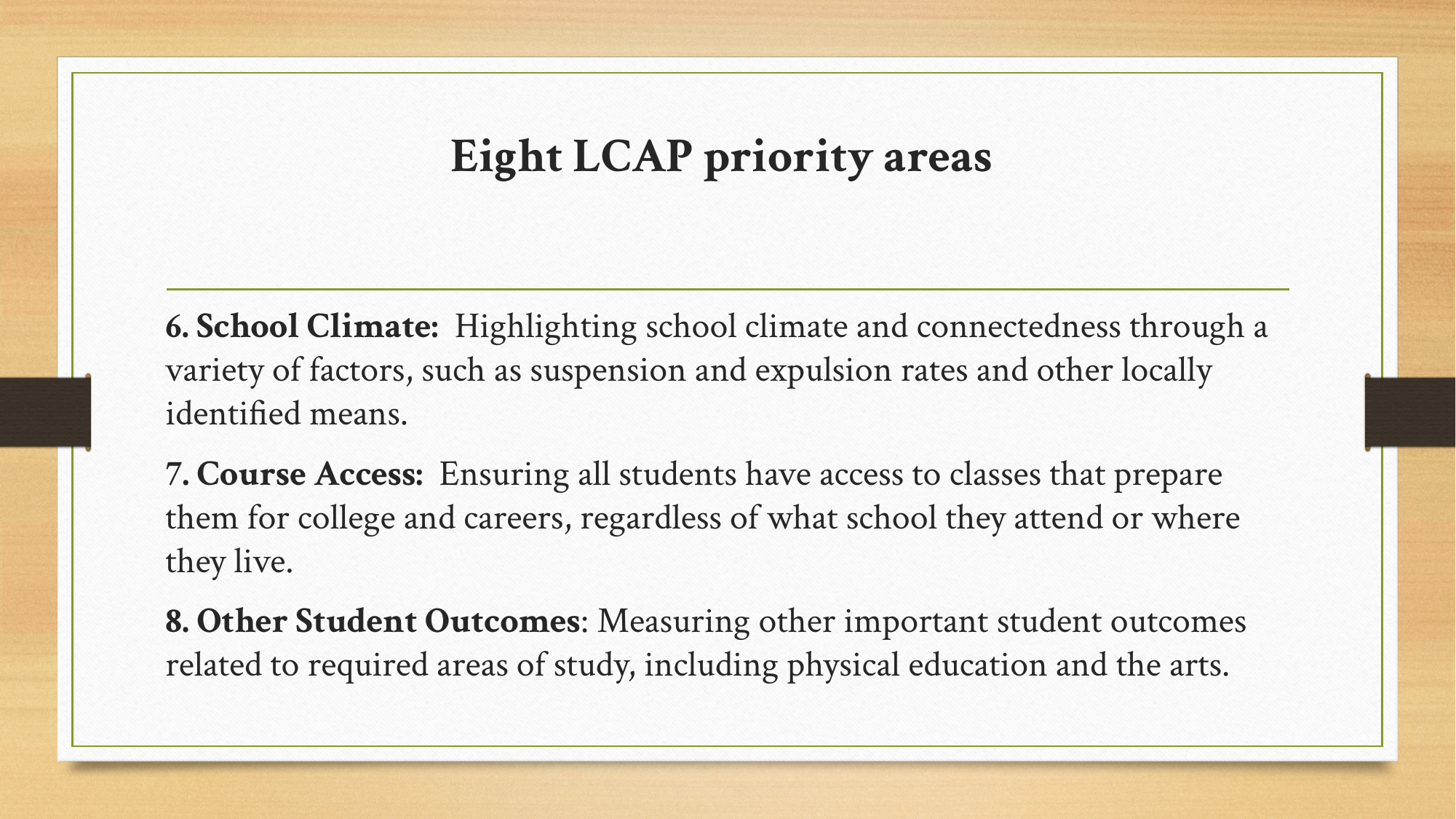

# Eight LCAP priority areas
6. School Climate:  Highlighting school climate and connectedness through a variety of factors, such as suspension and expulsion rates and other locally identified means.
7. Course Access:  Ensuring all students have access to classes that prepare them for college and careers, regardless of what school they attend or where they live.
8. Other Student Outcomes: Measuring other important student outcomes related to required areas of study, including physical education and the arts.